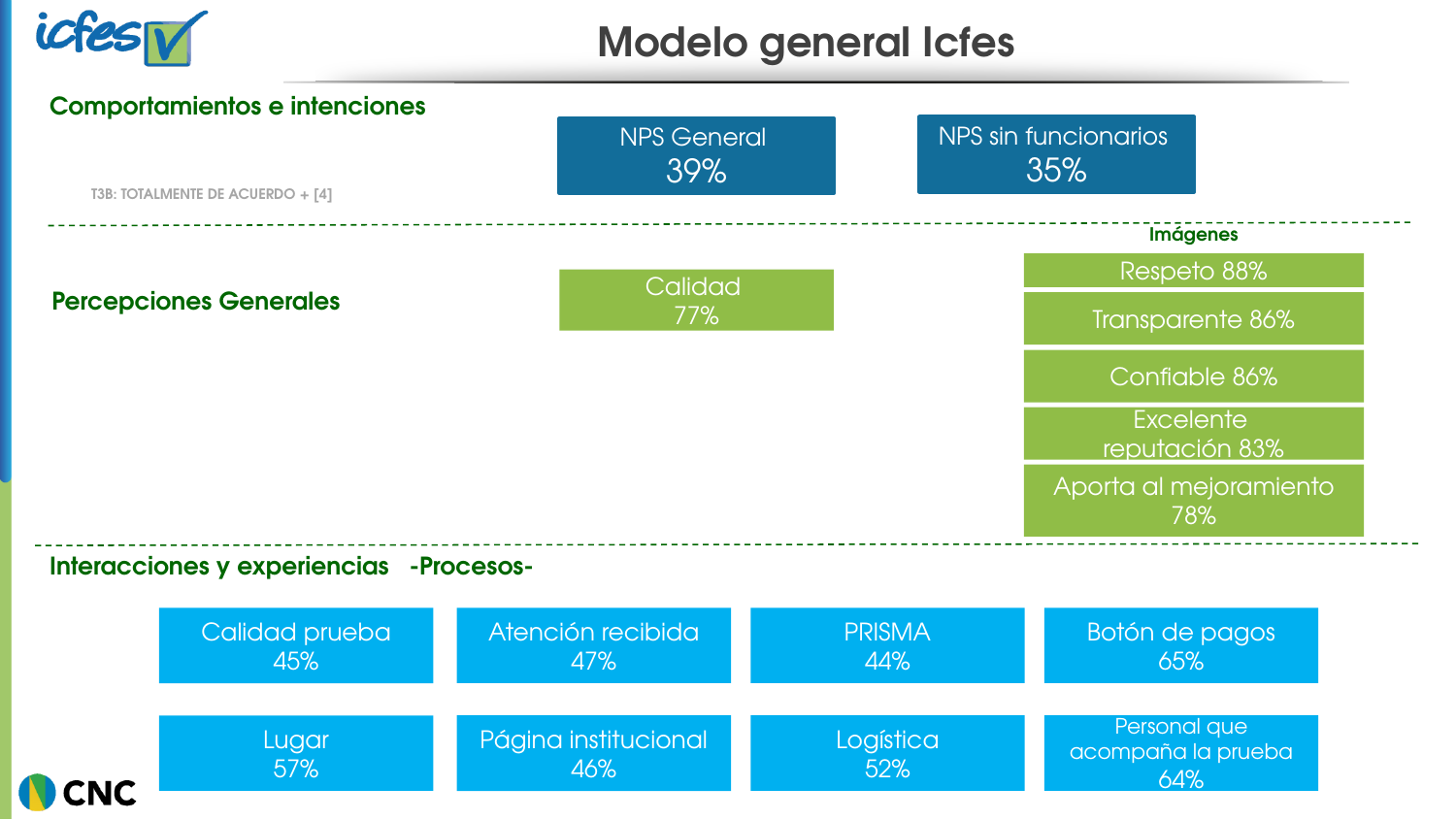

# Modelo general Icfes
Comportamientos e intenciones
NPS sin funcionarios
35%
NPS General
39%
T3B: TOTALMENTE DE ACUERDO + [4]
Imágenes
Respeto 88%
Calidad
77%
Percepciones Generales
Transparente 86%
Confiable 86%
Excelente
reputación 83%
Aporta al mejoramiento 78%
Interacciones y experiencias   -Procesos-
Calidad prueba
45%
Atención recibida
47%
PRISMA
44%
Botón de pagos
65%
Página institucional
46%
Logística
52%
Personal que acompaña la prueba
64%
Lugar
57%